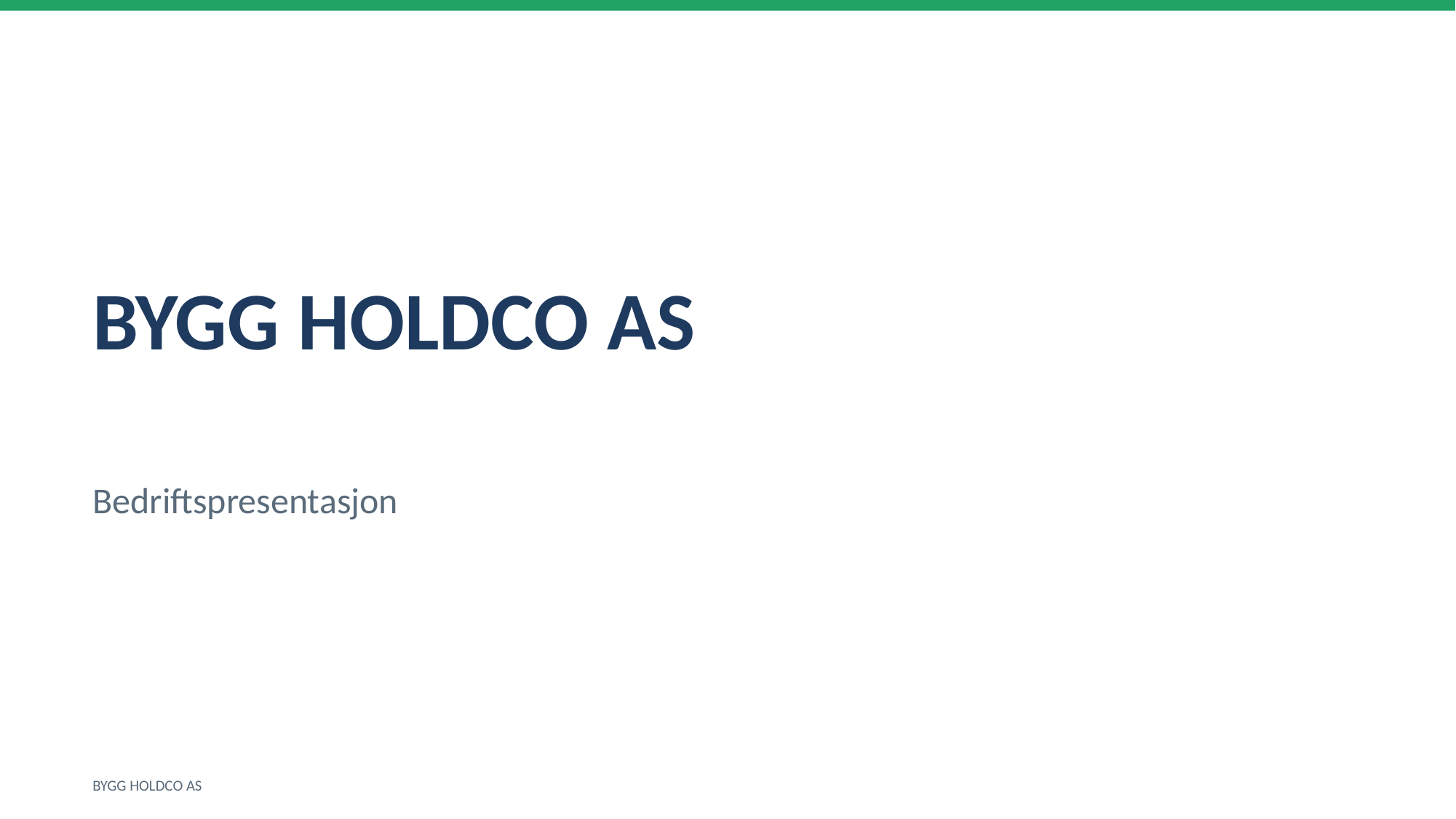

BYGG HOLDCO AS
Bedriftspresentasjon
BYGG HOLDCO AS